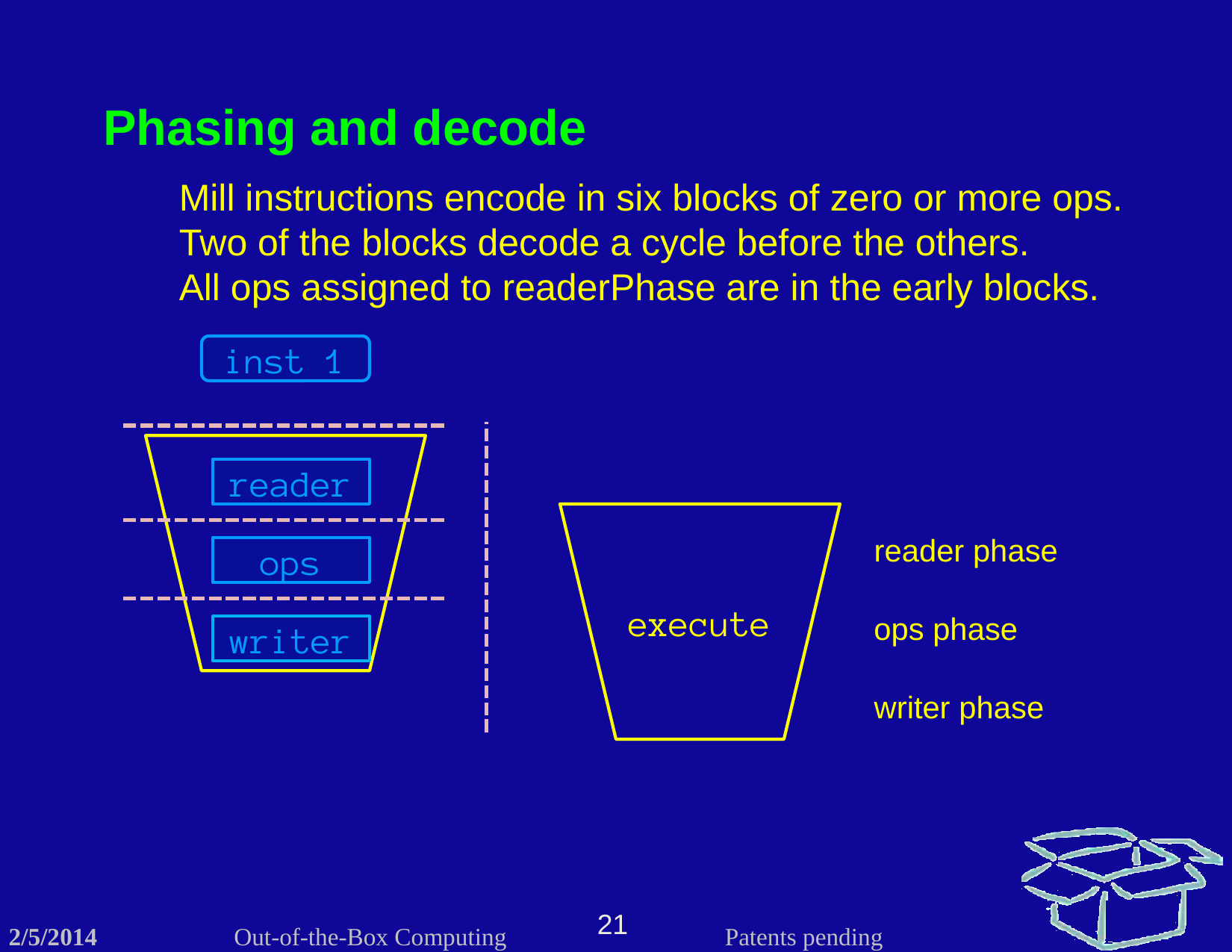

Phasing and decode
Mill instructions encode in six blocks of zero or more ops.
Two of the blocks decode a cycle before the others.
All ops assigned to readerPhase are in the early blocks.
inst 1
decoder
reader
execute
reader phase
ops
ops phase
writer
writer phase